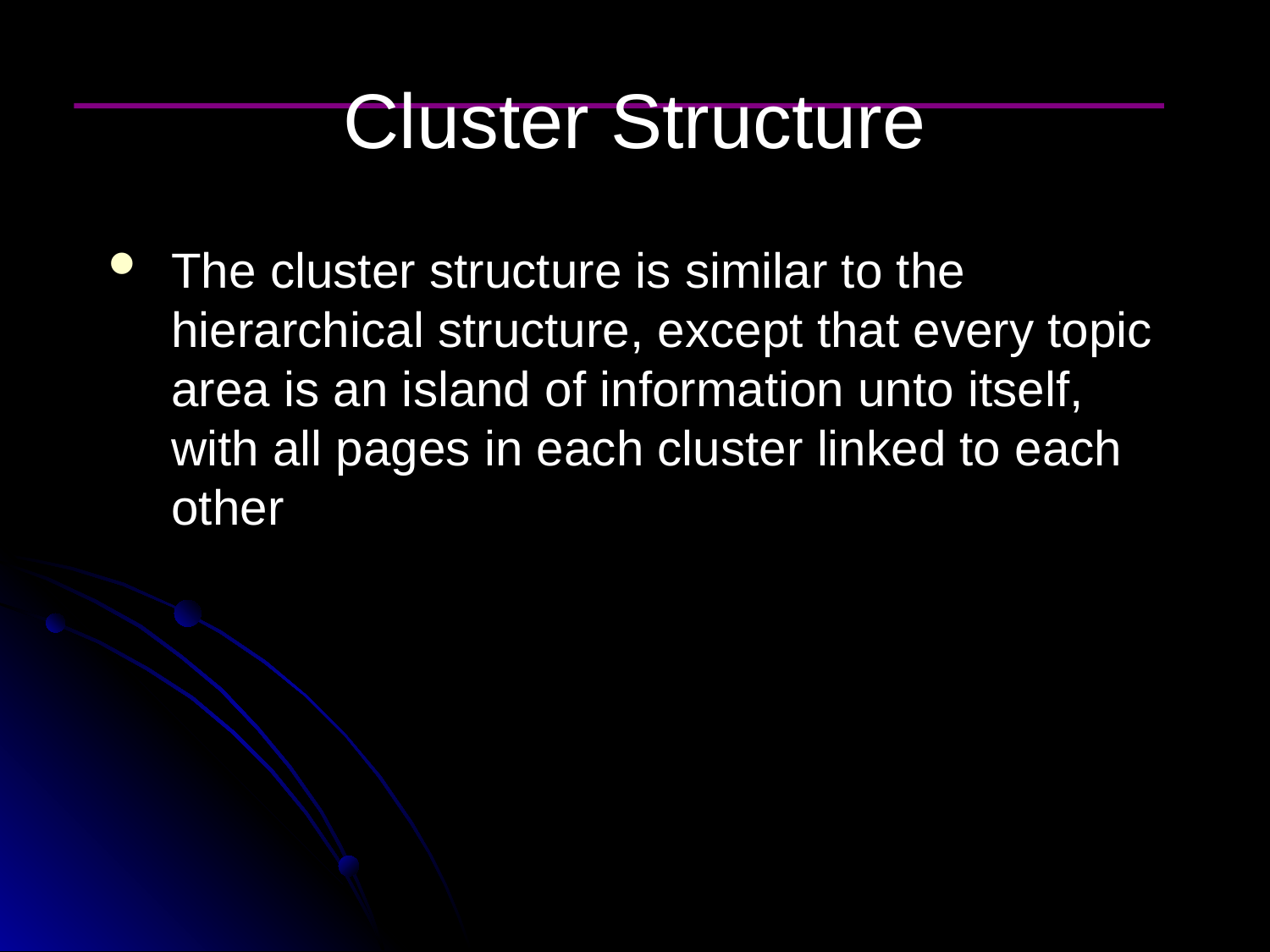

# Cluster Structure

The cluster structure is similar to the hierarchical structure, except that every topic area is an island of information unto itself, with all pages in each cluster linked to each other